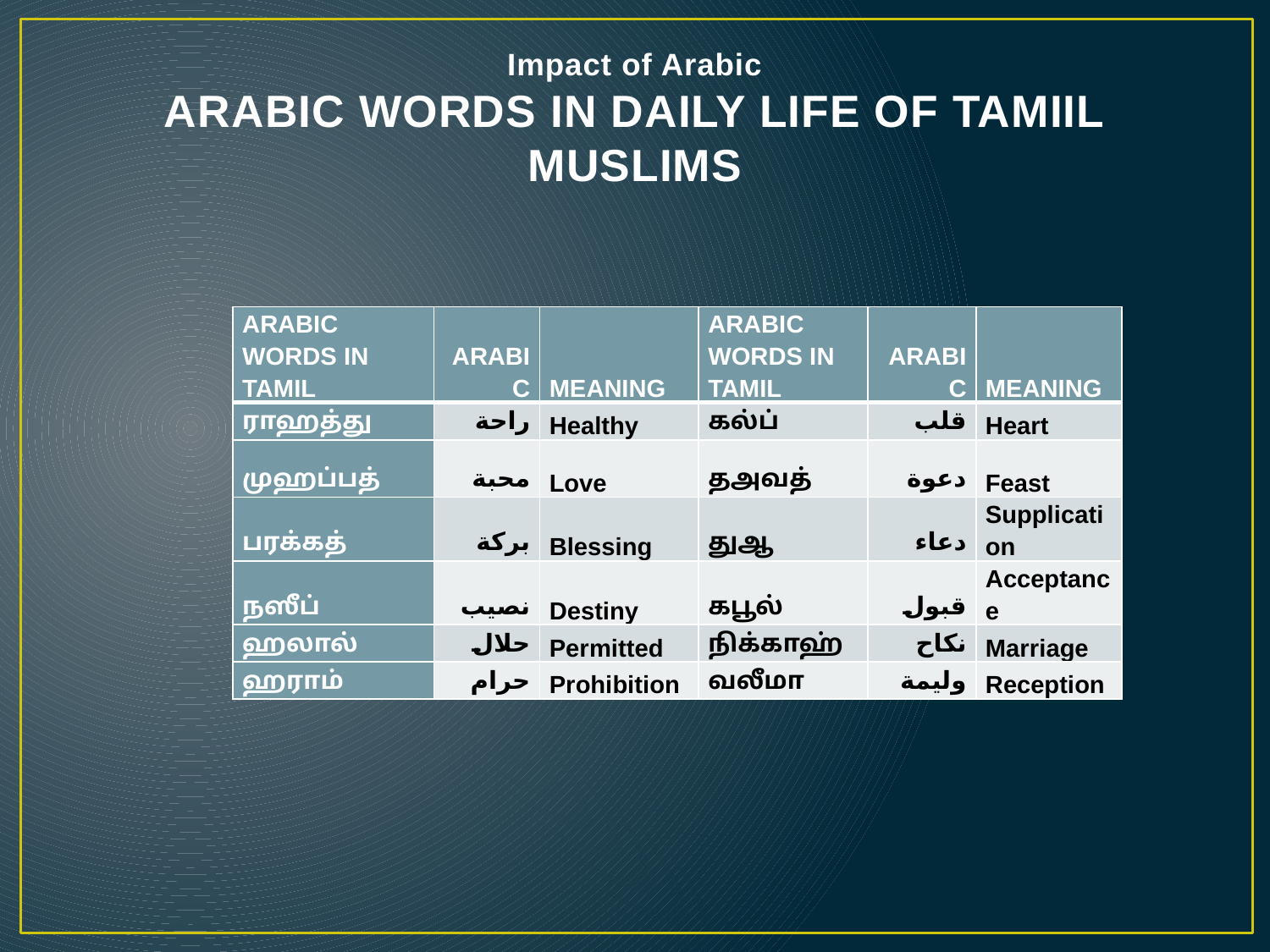

# Impact of Arabic ARABIC WORDS IN DAILY LIFE OF TAMIIL MUSLIMS
| ARABIC WORDS IN TAMIL | ARABIC | MEANING | ARABIC WORDS IN TAMIL | ARABIC | MEANING |
| --- | --- | --- | --- | --- | --- |
| ராஹத்து | راحة | Healthy | கல்ப் | قلب | Heart |
| முஹப்பத் | محبة | Love | தஅவத் | دعوة | Feast |
| பரக்கத் | بركة | Blessing | துஆ | دعاء | Supplication |
| நஸீப் | نصيب | Destiny | கபூல் | قبول | Acceptance |
| ஹலால் | حلال | Permitted | நிக்காஹ் | نكاح | Marriage |
| ஹராம் | حرام | Prohibition | வலீமா | وليمة | Reception |